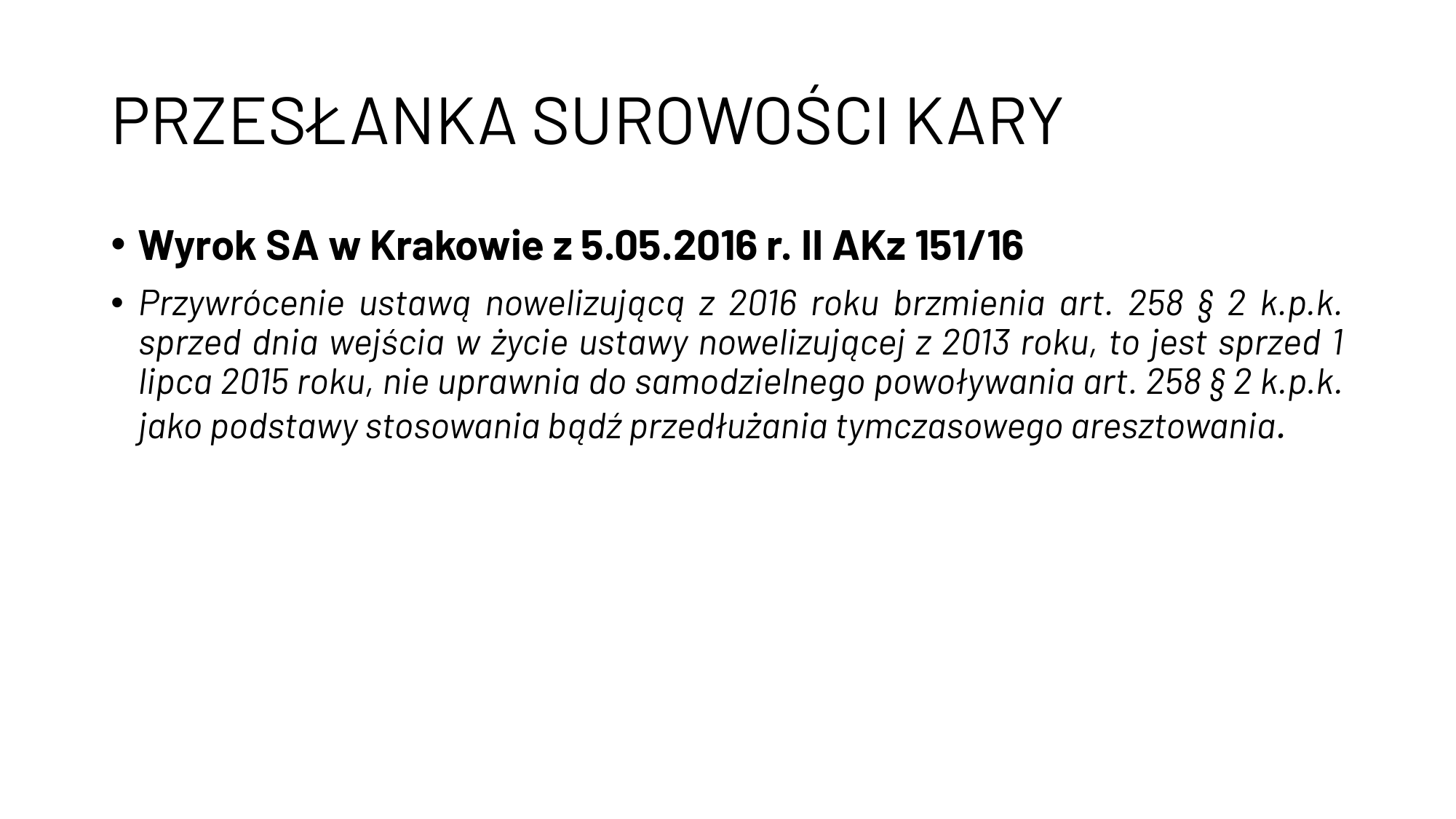

# PRZESŁANKA SUROWOŚCI KARY
Wyrok SA w Krakowie z 5.05.2016 r. II AKz 151/16
Przywrócenie ustawą nowelizującą z 2016 roku brzmienia art. 258 § 2 k.p.k. sprzed dnia wejścia w życie ustawy nowelizującej z 2013 roku, to jest sprzed 1 lipca 2015 roku, nie uprawnia do samodzielnego powoływania art. 258 § 2 k.p.k. jako podstawy stosowania bądź przedłużania tymczasowego aresztowania.